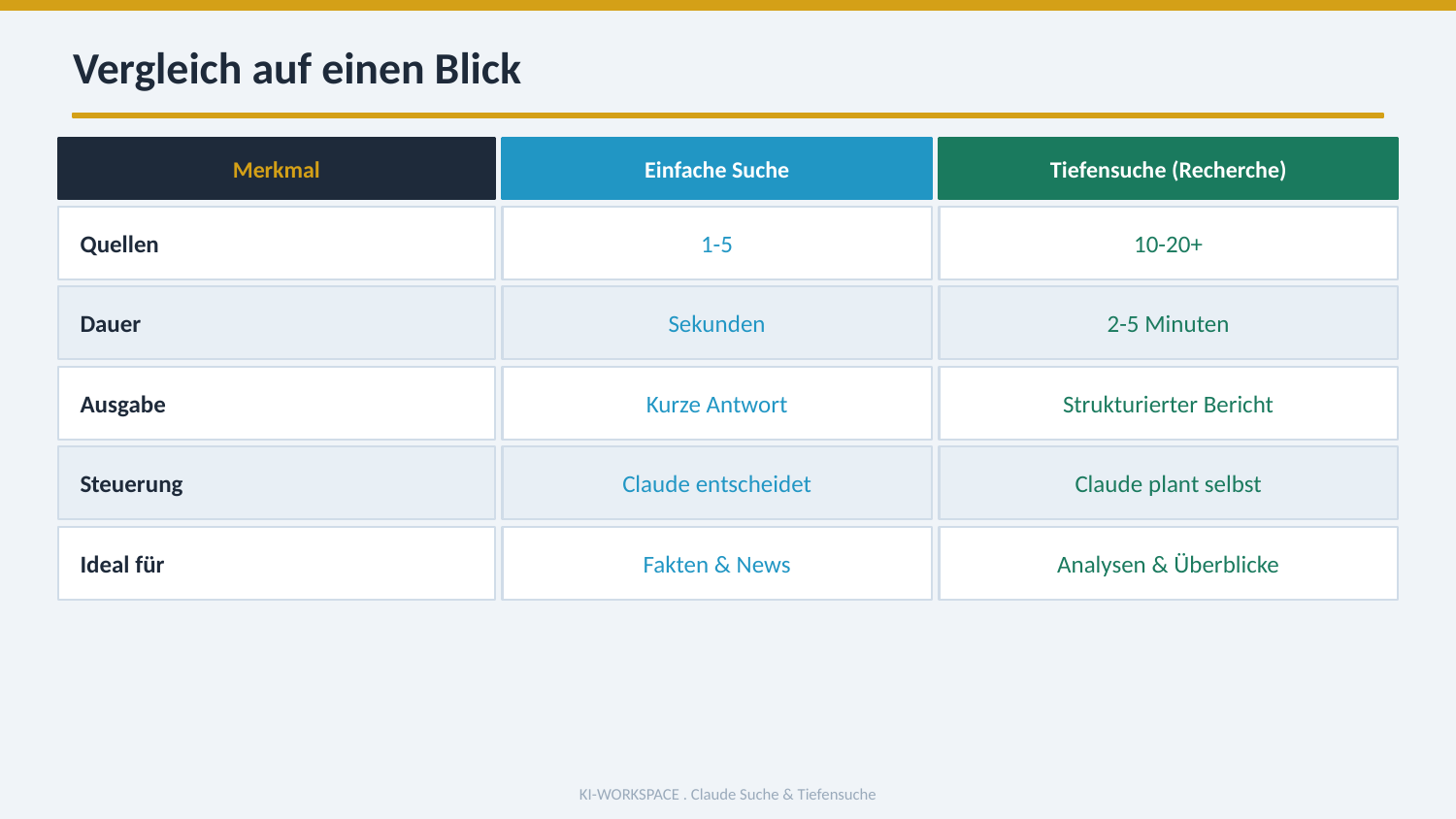

Vergleich auf einen Blick

Merkmal

Einfache Suche

Tiefensuche (Recherche)

Quellen

1-5

10-20+

Dauer

Sekunden

2-5 Minuten

Ausgabe

Kurze Antwort

Strukturierter Bericht

Steuerung

Claude entscheidet

Claude plant selbst

Ideal für

Fakten & News

Analysen & Überblicke
KI-WORKSPACE . Claude Suche & Tiefensuche